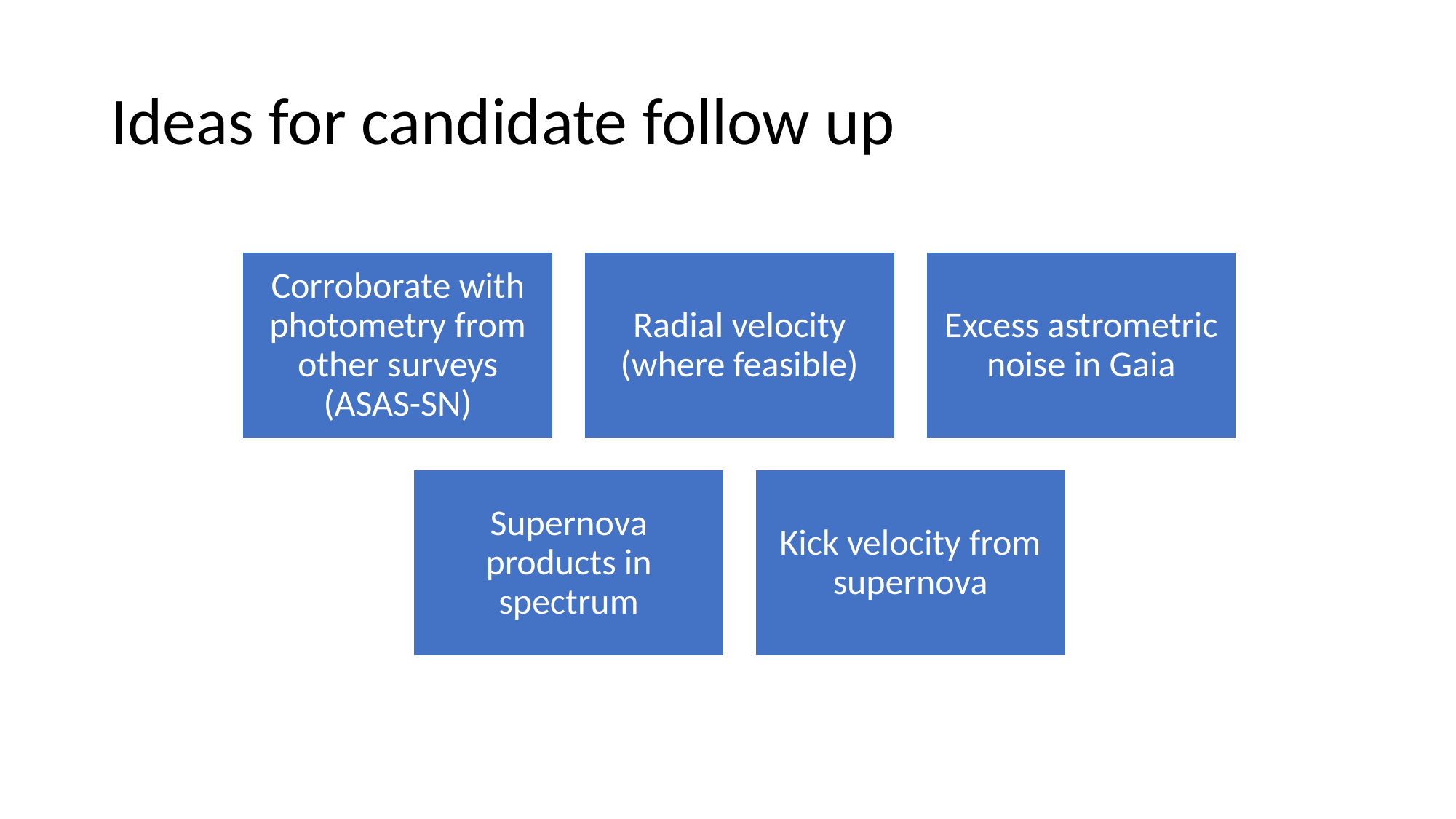

# Ideas for candidate follow up
Corroborate with photometry from other surveys (ASAS-SN)
Radial velocity (where feasible)
Excess astrometric noise in Gaia
Supernova products in spectrum
Kick velocity from supernova